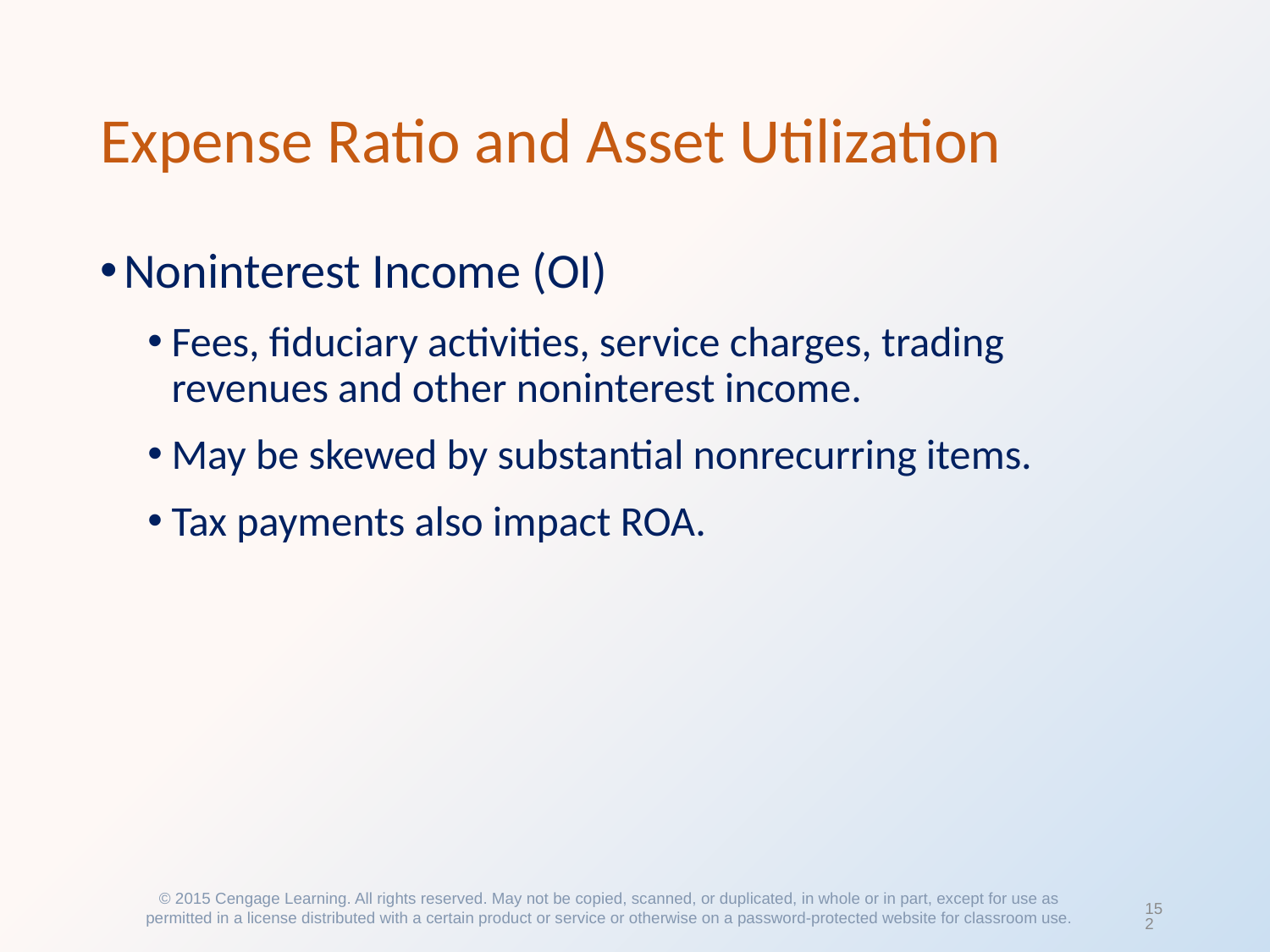

# Expense Ratio and Asset Utilization
Noninterest Income (OI)
Fees, fiduciary activities, service charges, trading revenues and other noninterest income.
May be skewed by substantial nonrecurring items.
Tax payments also impact ROA.
© 2015 Cengage Learning. All rights reserved. May not be copied, scanned, or duplicated, in whole or in part, except for use as permitted in a license distributed with a certain product or service or otherwise on a password-protected website for classroom use.
152